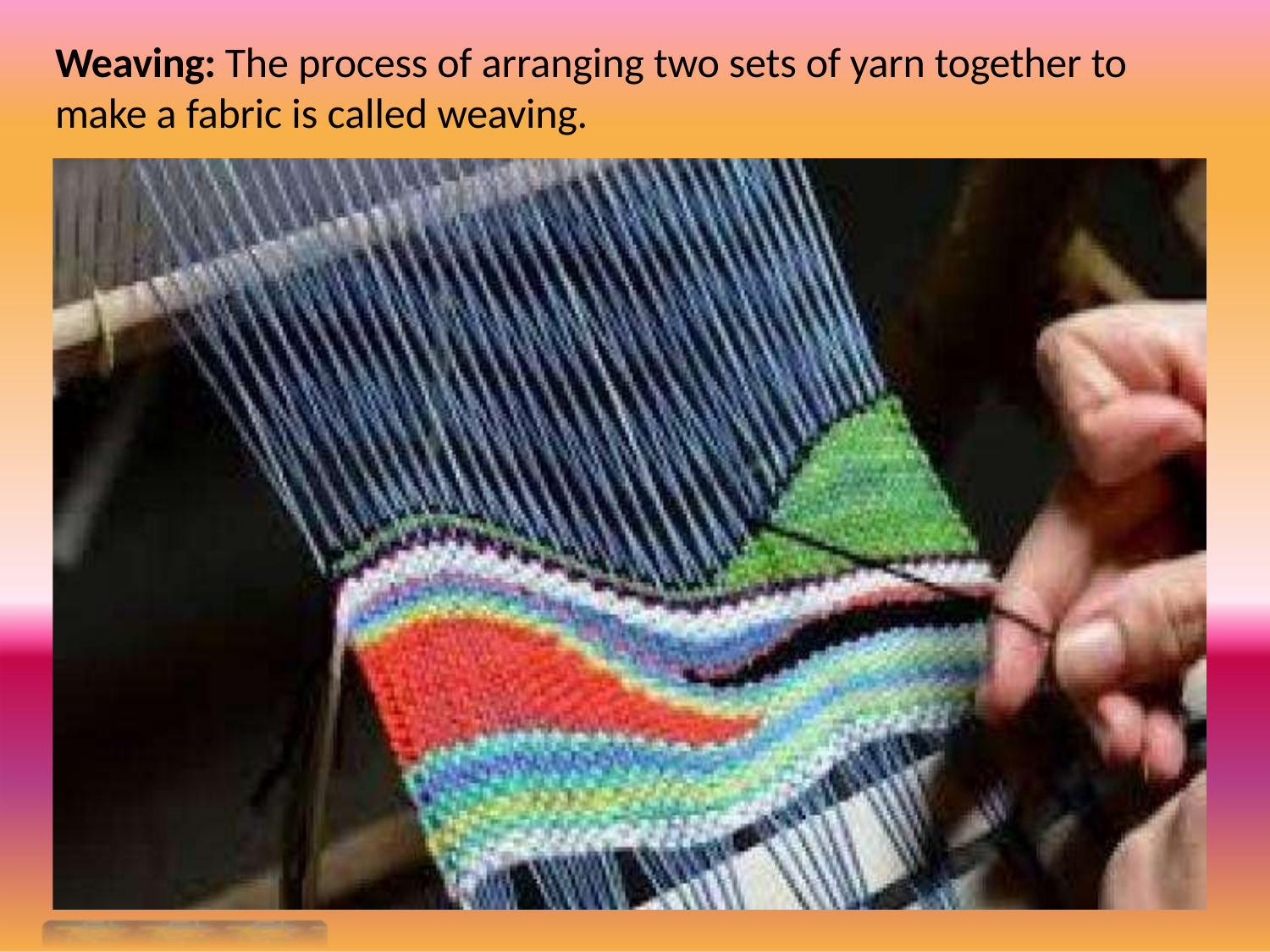

# Weaving: The process of arranging two sets of yarn together to
make a fabric is called weaving.